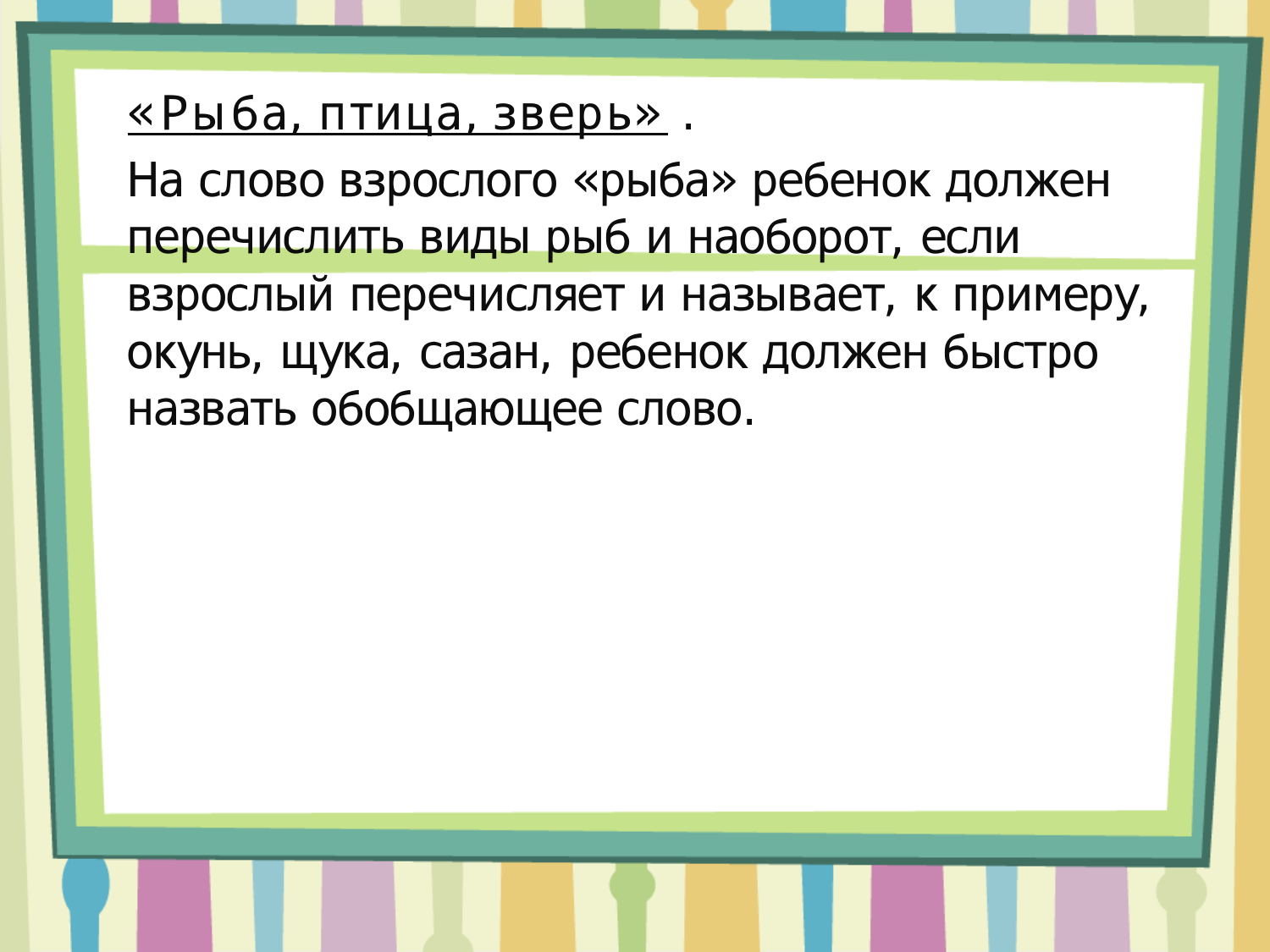

«Рыба, птица, зверь» .
На слово взрослого «рыба» ребенок должен перечислить виды рыб и наоборот, если взрослый перечисляет и называет, к примеру, окунь, щука, сазан, ребенок должен быстро назвать обобщающее слово.